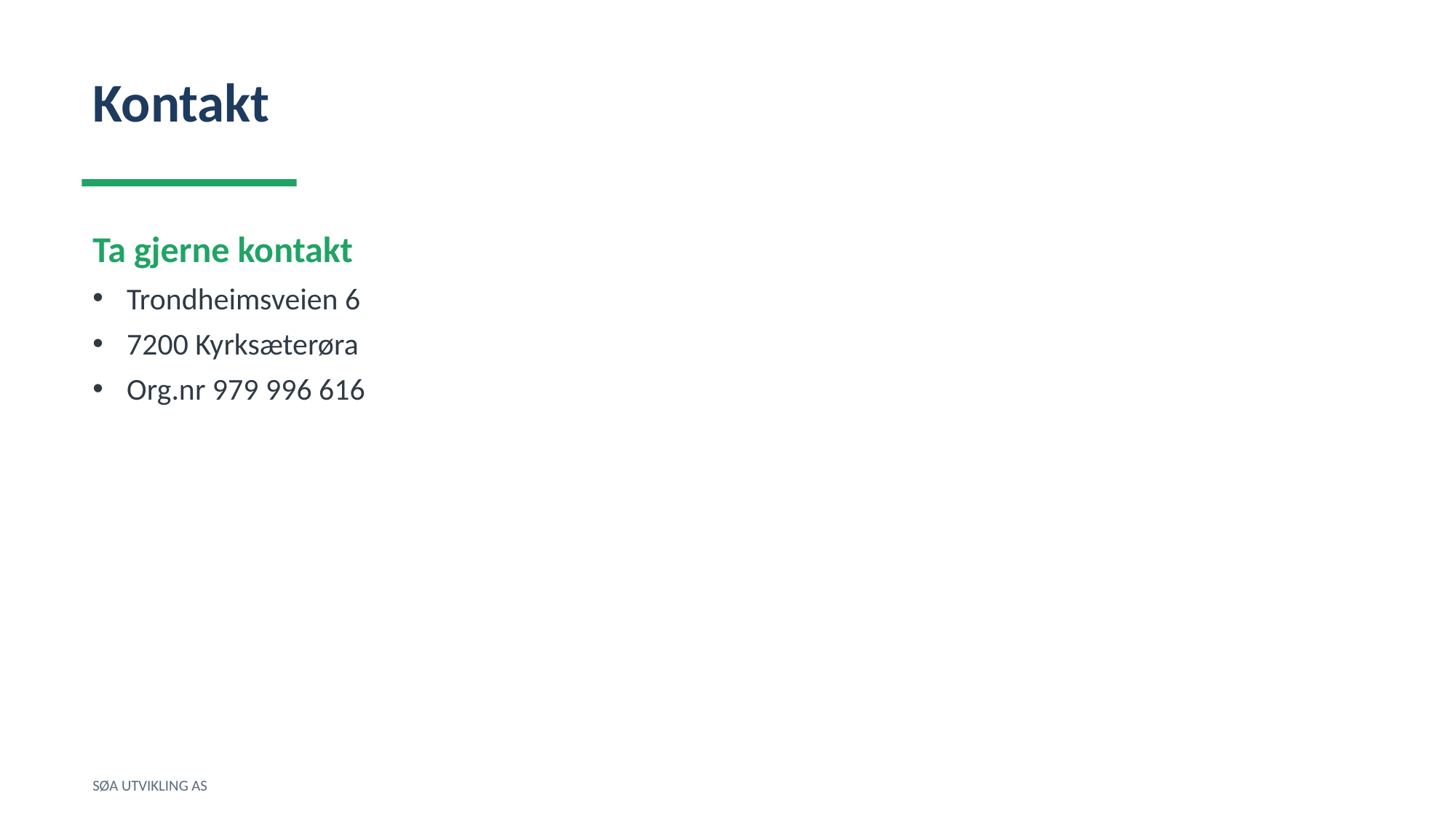

Kontakt

Ta gjerne kontakt
Trondheimsveien 6
7200 Kyrksæterøra
Org.nr 979 996 616
SØA UTVIKLING AS